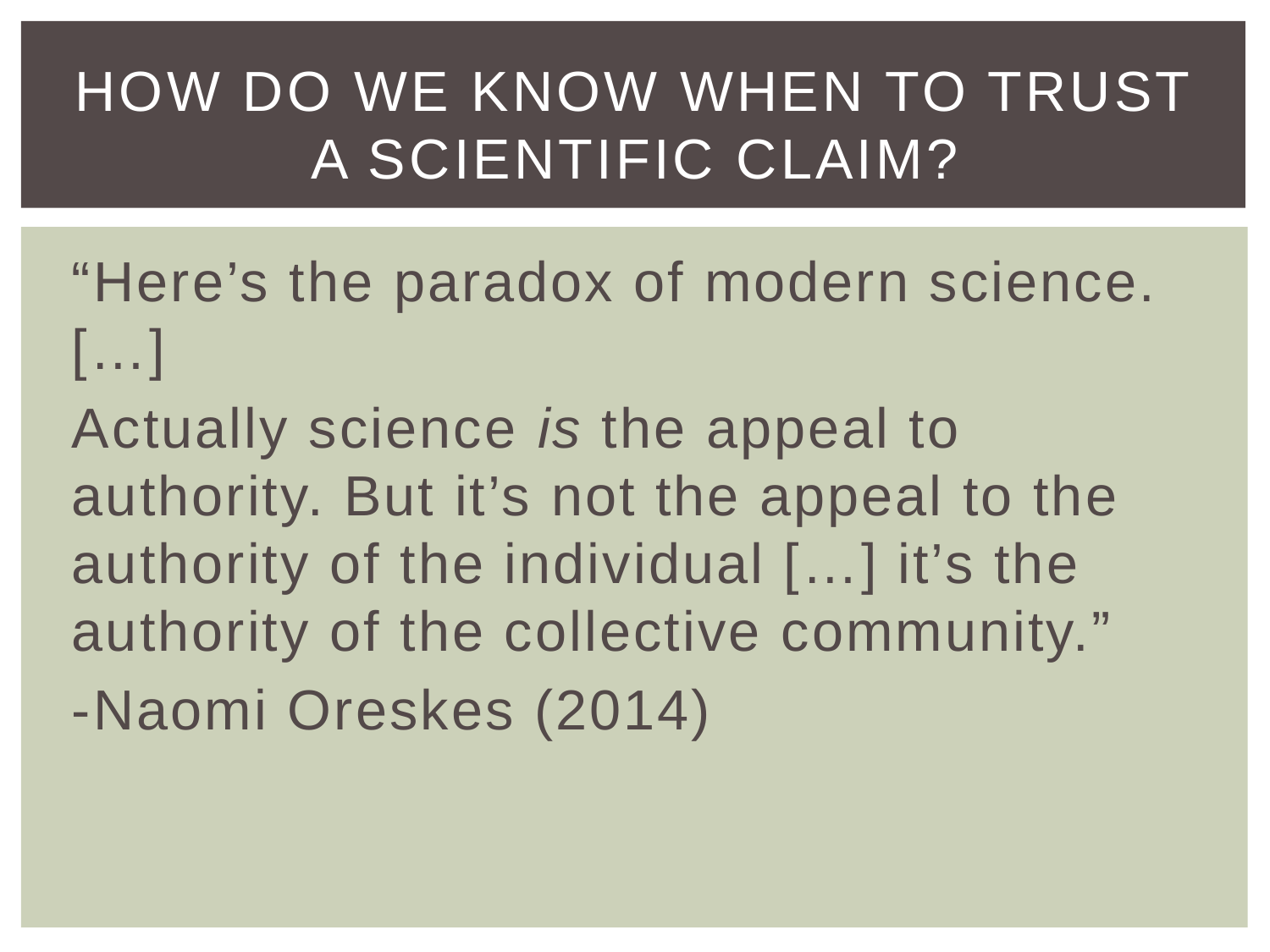

# How do we know when to trust a scientific claim?
“Here’s the paradox of modern science. […]
Actually science is the appeal to authority. But it’s not the appeal to the authority of the individual […] it’s the authority of the collective community.”
-Naomi Oreskes (2014)